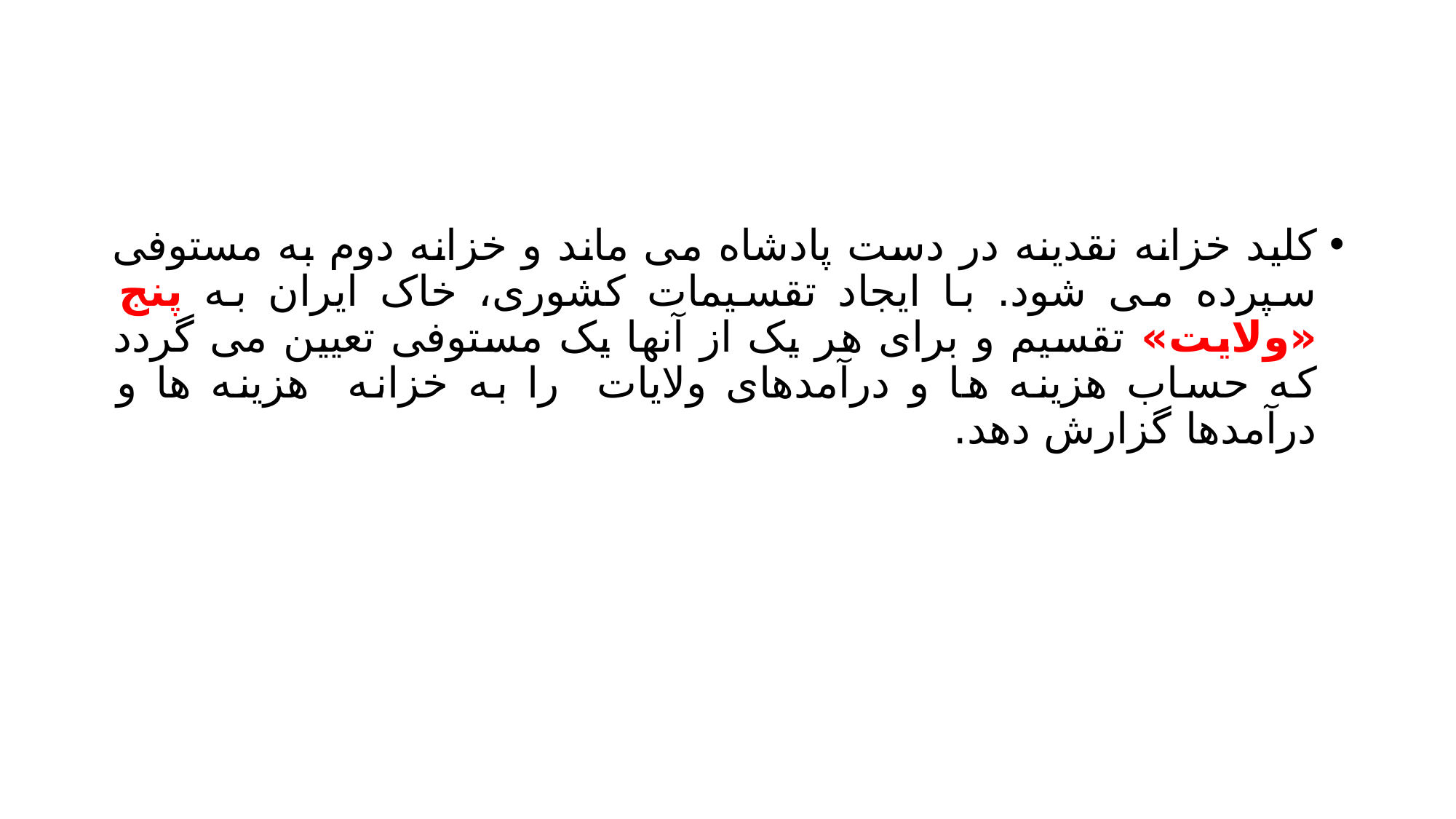

#
کلید خزانه نقدینه در دست پادشاه می ماند و خزانه دوم به مستوفی سپرده می شود. با ایجاد تقسیمات کشوری، خاک ایران به پنج «ولایت» تقسیم و برای هر یک از آنها یک مستوفی تعیین می گردد که حساب هزینه ها و درآمدهای ولایات  را به خزانه  هزینه ها و درآمدها گزارش دهد.